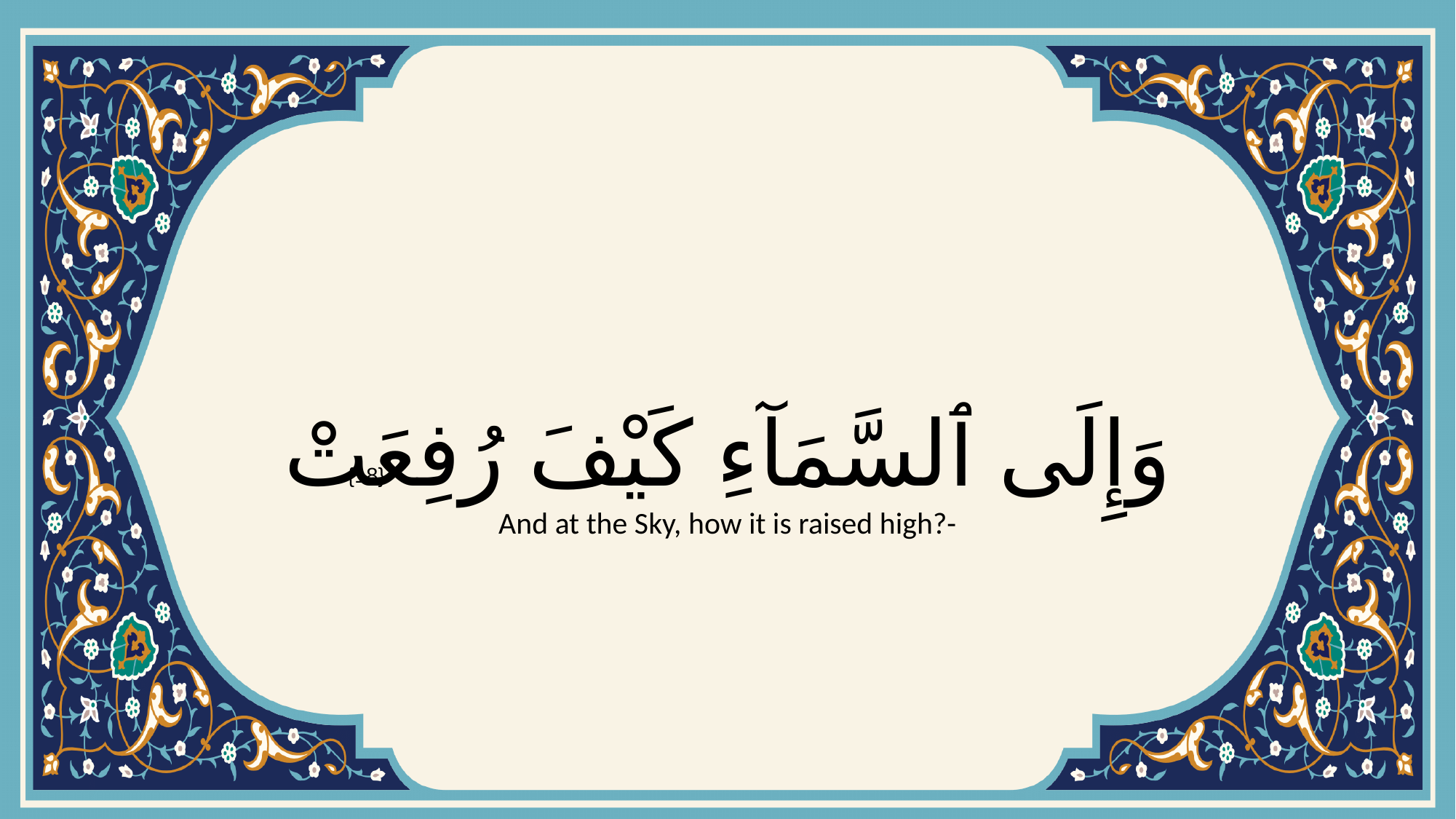

# وَإِلَى ٱلسَّمَآءِ كَيْفَ رُفِعَتْ
{18}
And at the Sky, how it is raised high?-